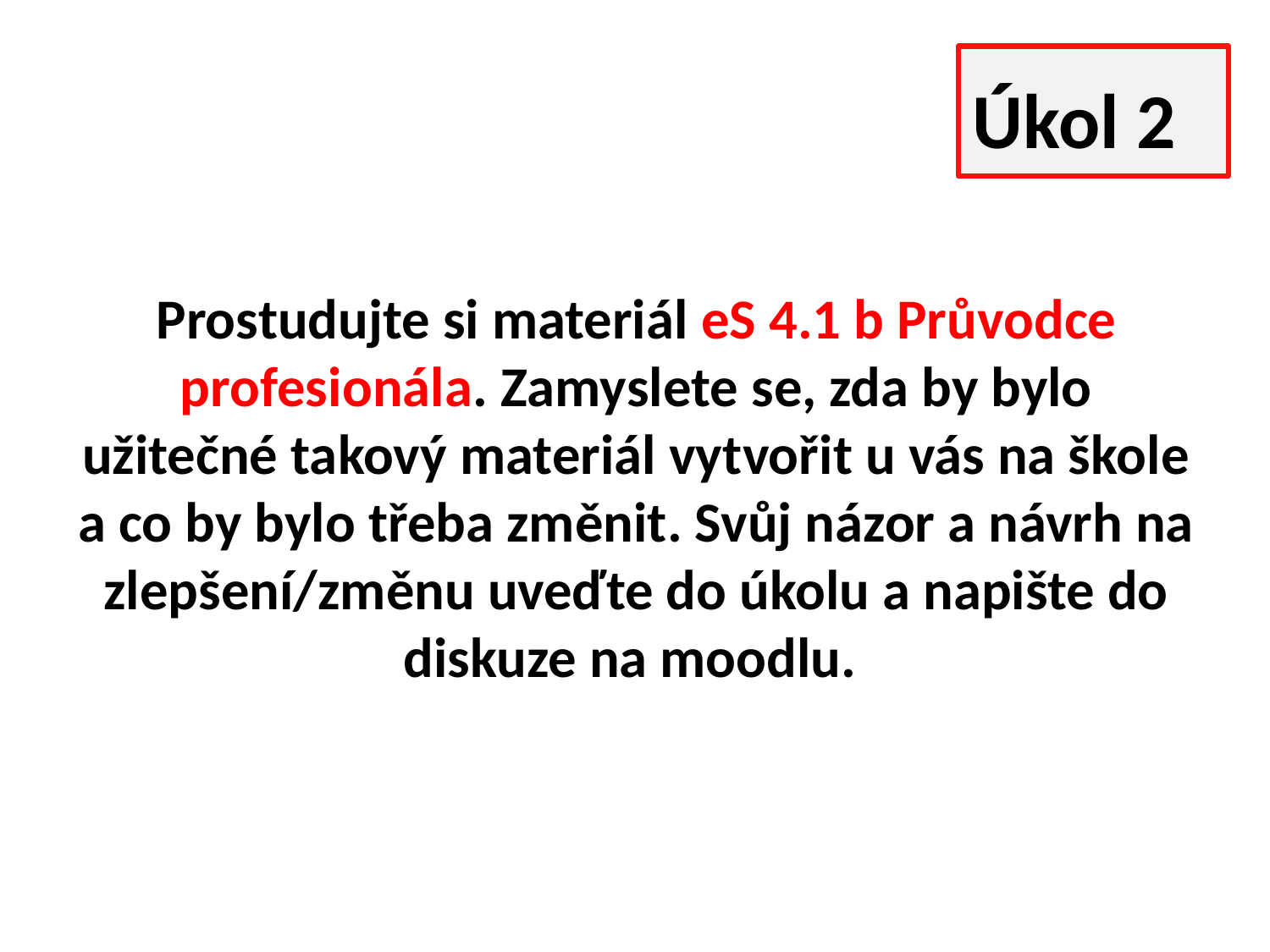

# Úkol 2

Prostudujte si materiál eS 4.1 b Průvodce profesionála. Zamyslete se, zda by bylo užitečné takový materiál vytvořit u vás na škole a co by bylo třeba změnit. Svůj názor a návrh na zlepšení/změnu uveďte do úkolu a napište do diskuze na moodlu.